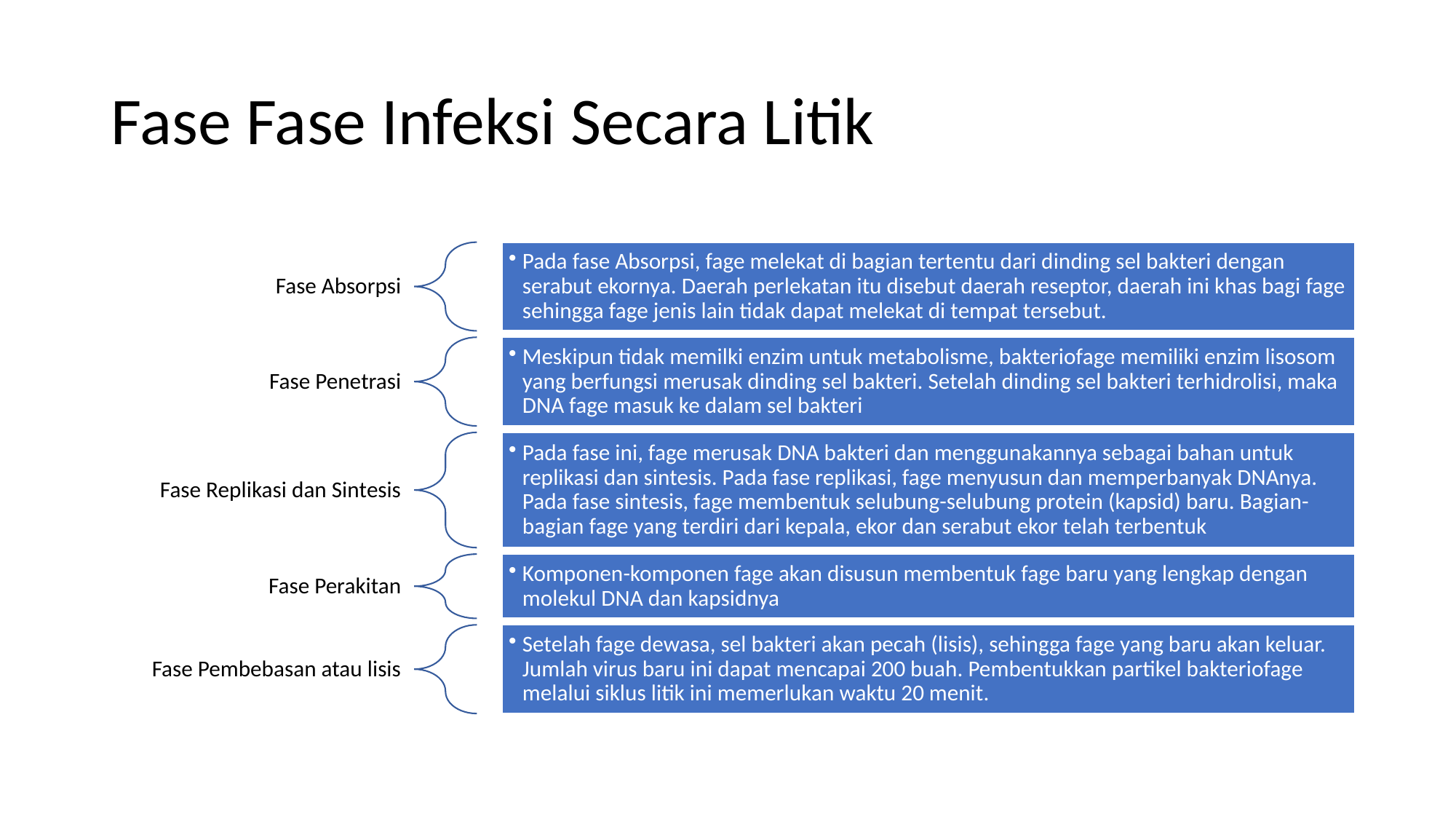

# Fase Fase Infeksi Secara Litik
Fase Absorpsi
Pada fase Absorpsi, fage melekat di bagian tertentu dari dinding sel bakteri dengan serabut ekornya. Daerah perlekatan itu disebut daerah reseptor, daerah ini khas bagi fage sehingga fage jenis lain tidak dapat melekat di tempat tersebut.
Fase Penetrasi
Meskipun tidak memilki enzim untuk metabolisme, bakteriofage memiliki enzim lisosom yang berfungsi merusak dinding sel bakteri. Setelah dinding sel bakteri terhidrolisi, maka DNA fage masuk ke dalam sel bakteri
Fase Replikasi dan Sintesis
Pada fase ini, fage merusak DNA bakteri dan menggunakannya sebagai bahan untuk replikasi dan sintesis. Pada fase replikasi, fage menyusun dan memperbanyak DNAnya. Pada fase sintesis, fage membentuk selubung-selubung protein (kapsid) baru. Bagian-bagian fage yang terdiri dari kepala, ekor dan serabut ekor telah terbentuk
Fase Perakitan
Komponen-komponen fage akan disusun membentuk fage baru yang lengkap dengan molekul DNA dan kapsidnya
Fase Pembebasan atau lisis
Setelah fage dewasa, sel bakteri akan pecah (lisis), sehingga fage yang baru akan keluar. Jumlah virus baru ini dapat mencapai 200 buah. Pembentukkan partikel bakteriofage melalui siklus litik ini memerlukan waktu 20 menit.